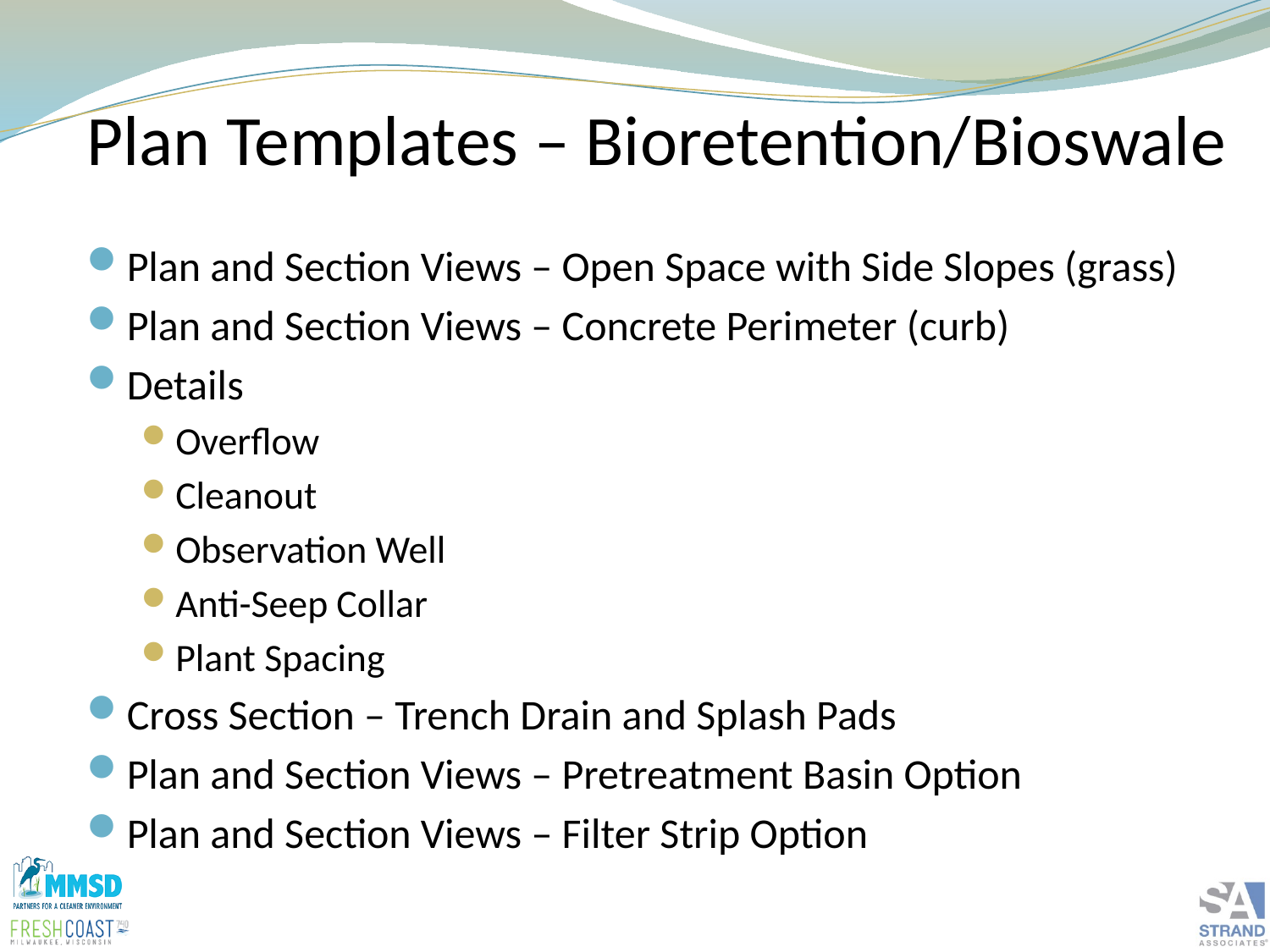

# Plan Templates – Bioretention/Bioswale
Plan and Section Views – Open Space with Side Slopes (grass)
Plan and Section Views – Concrete Perimeter (curb)
Details
Overflow
Cleanout
Observation Well
Anti-Seep Collar
Plant Spacing
Cross Section – Trench Drain and Splash Pads
Plan and Section Views – Pretreatment Basin Option
Plan and Section Views – Filter Strip Option